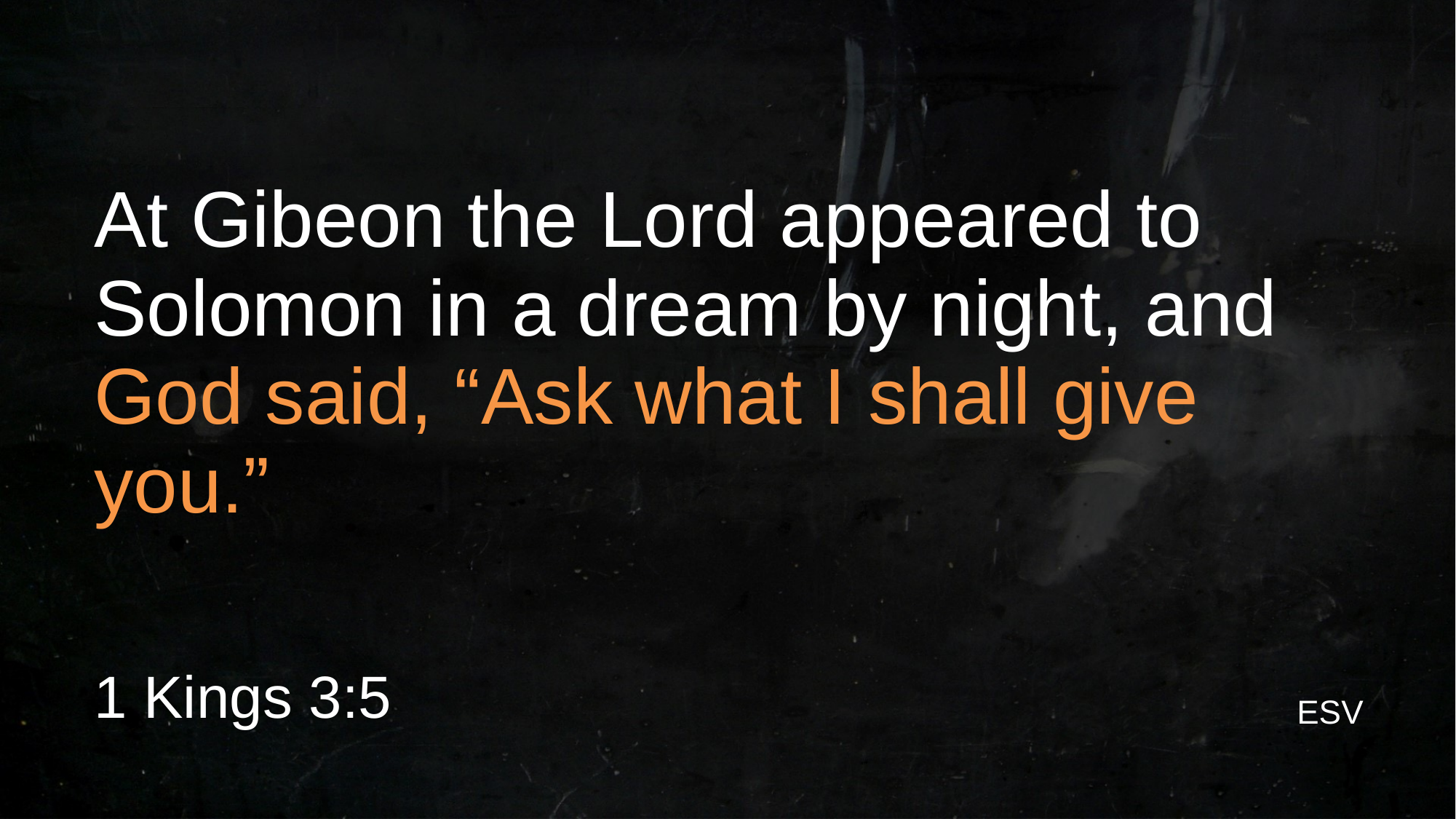

# At Gibeon the Lord appeared to Solomon in a dream by night, and God said, “Ask what I shall give you.”
1 Kings 3:5
ESV